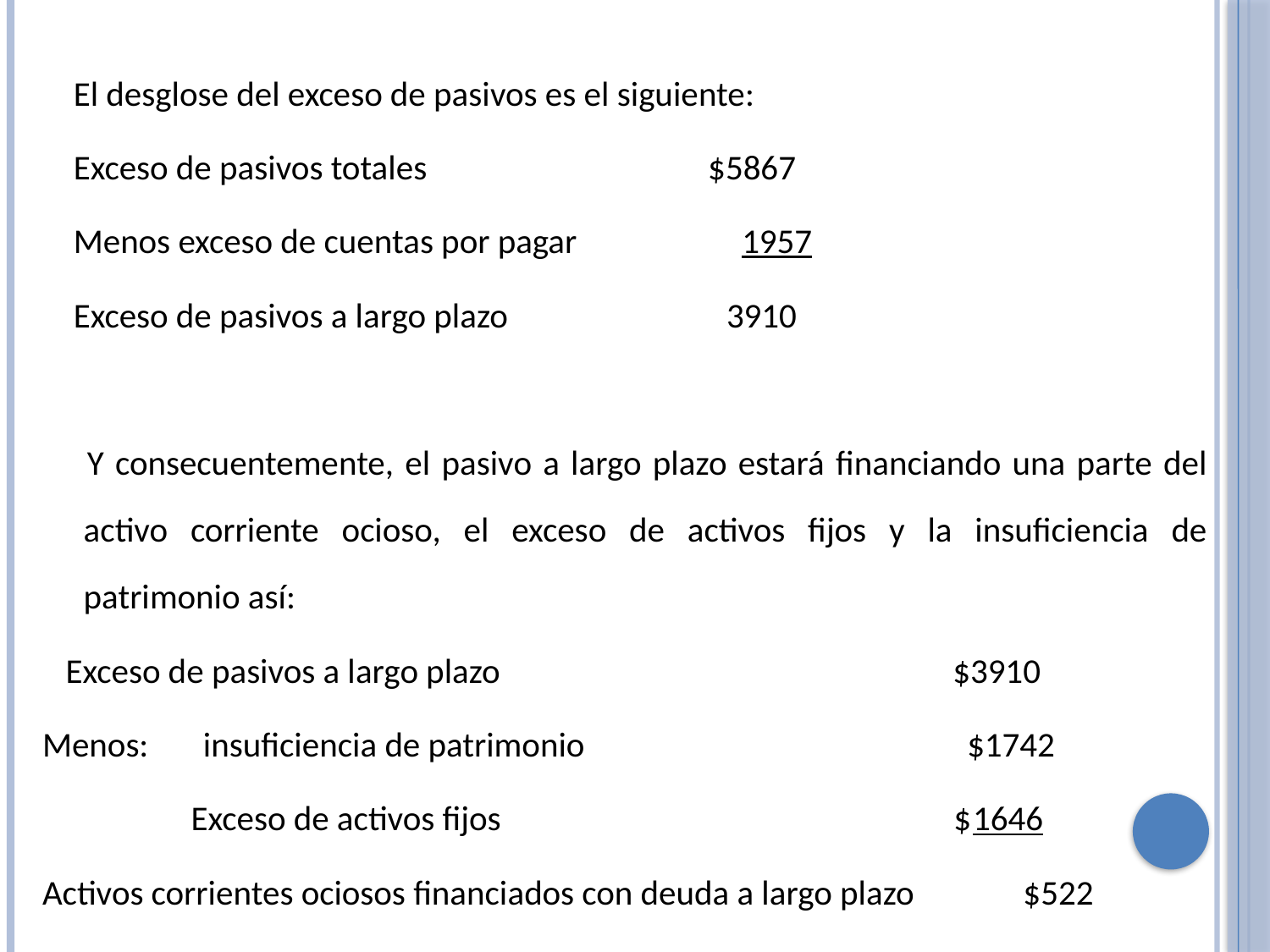

El desglose del exceso de pasivos es el siguiente:
    Exceso de pasivos totales                                    $5867
    Menos exceso de cuentas por pagar                     1957
    Exceso de pasivos a largo plazo                            3910

    Y consecuentemente, el pasivo a largo plazo estará financiando una parte del activo corriente ocioso, el exceso de activos fijos y la insuficiencia de patrimonio así:
   Exceso de pasivos a largo plazo                                                          $3910
Menos:       insuficiencia de patrimonio                                                 $1742
                   Exceso de activos fijos                                                          $1646
Activos corrientes ociosos financiados con deuda a largo plazo              $522